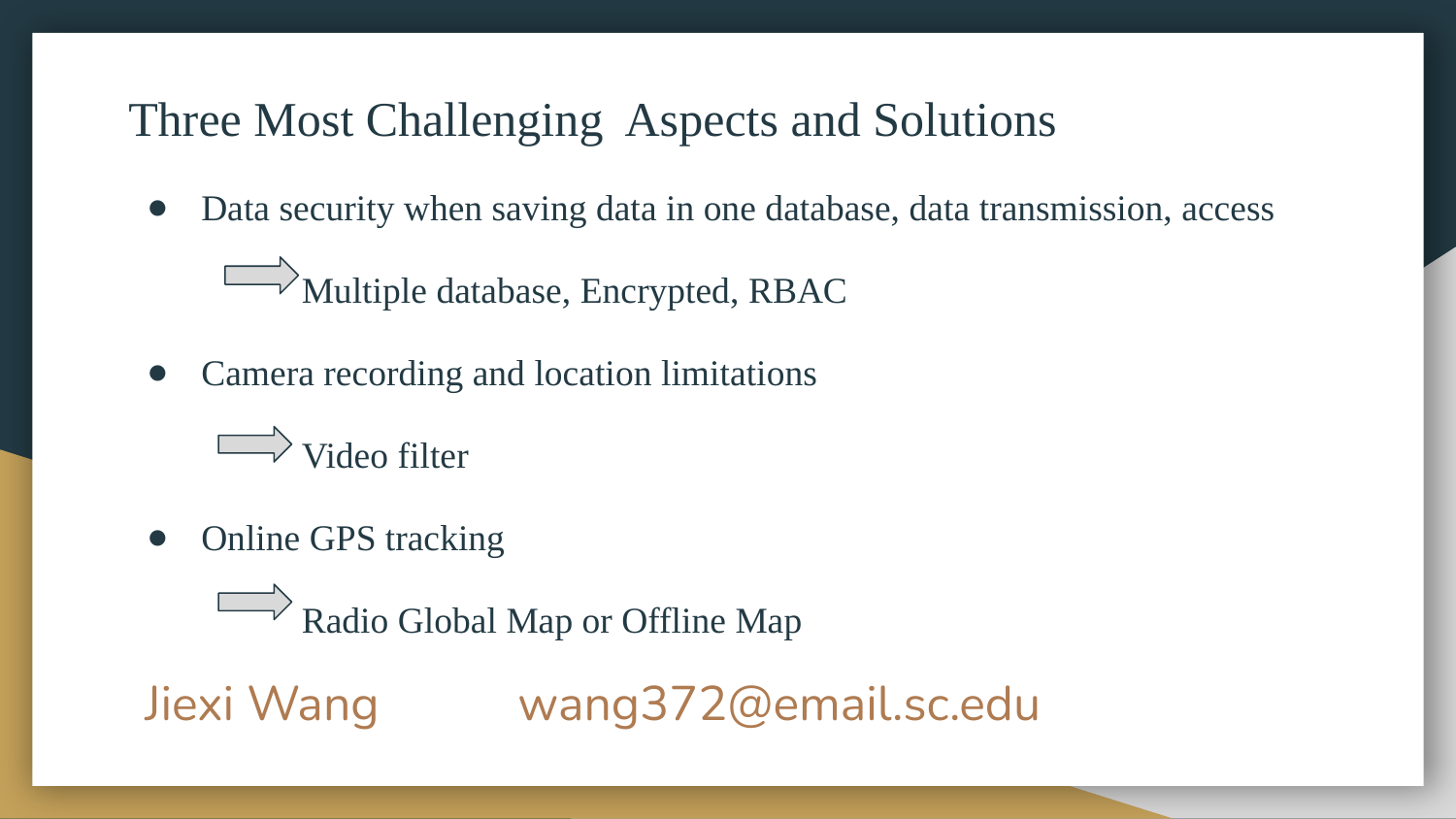

Three Most Challenging  Aspects and Solutions
Data security when saving data in one database, data transmission, access
   Multiple database, Encrypted, RBAC
Camera recording and location limitations
   Video filter
Online GPS tracking
   Radio Global Map or Offline Map

# Jiexi Wang           wang372@email.sc.edu